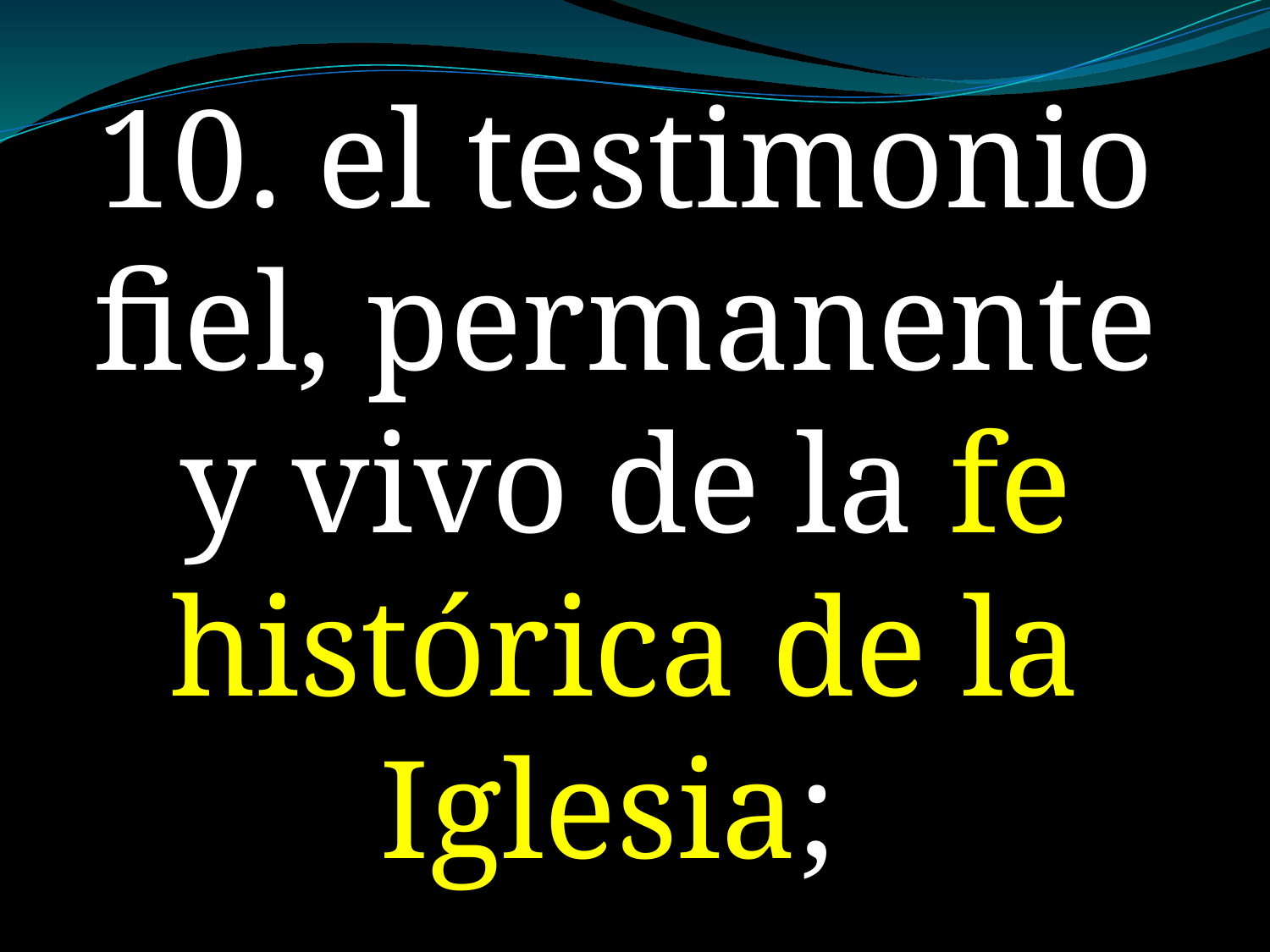

10. el testimonio fiel, permanente y vivo de la fe histórica de la Iglesia;